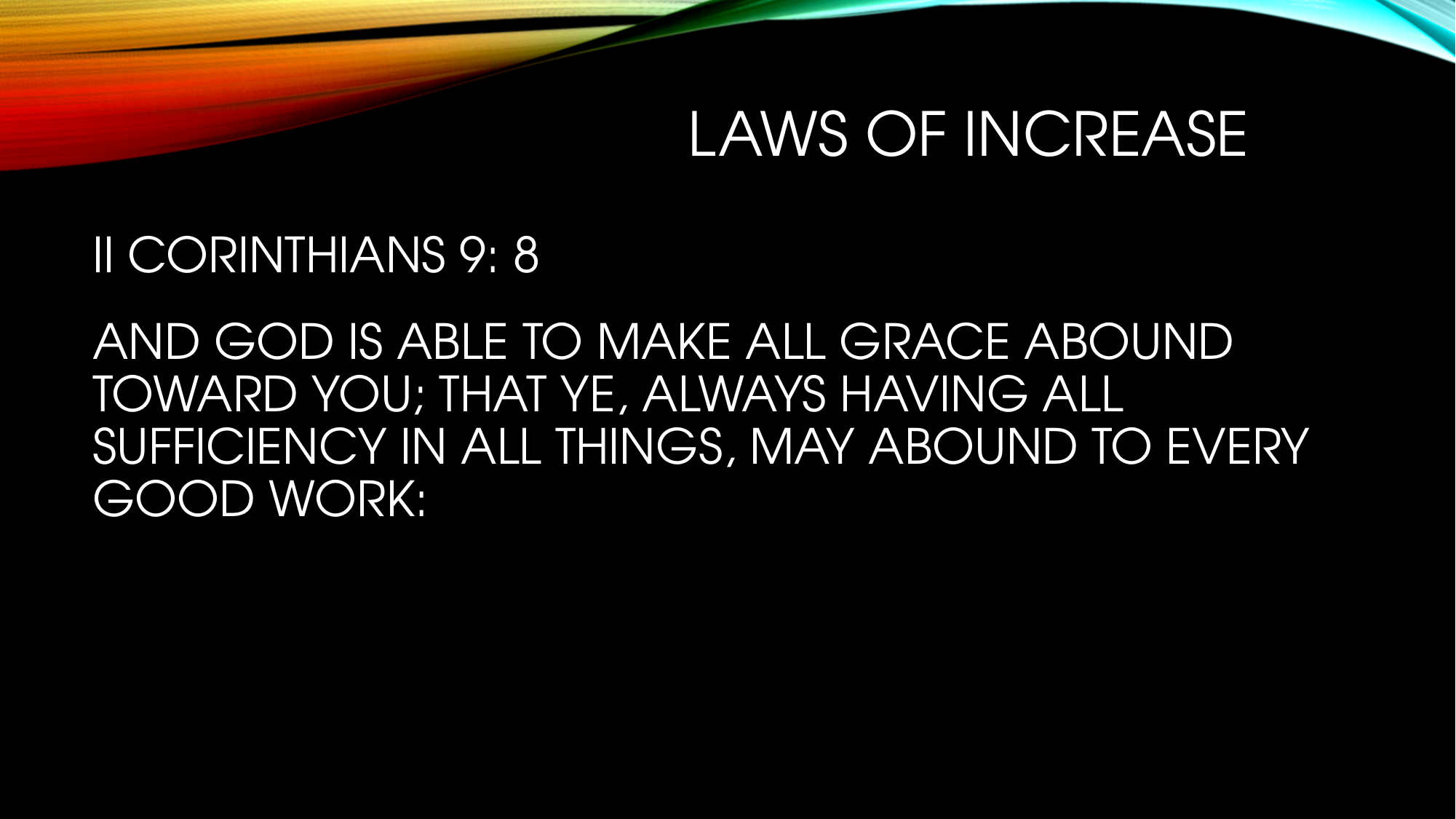

LAWS OF INCREASE
II CORINTHIANS 9: 8

AND GOD IS ABLE TO MAKE ALL GRACE ABOUND TOWARD YOU; THAT YE, ALWAYS HAVING ALL SUFFICIENCY IN ALL THINGS, MAY ABOUND TO EVERY GOOD WORK: